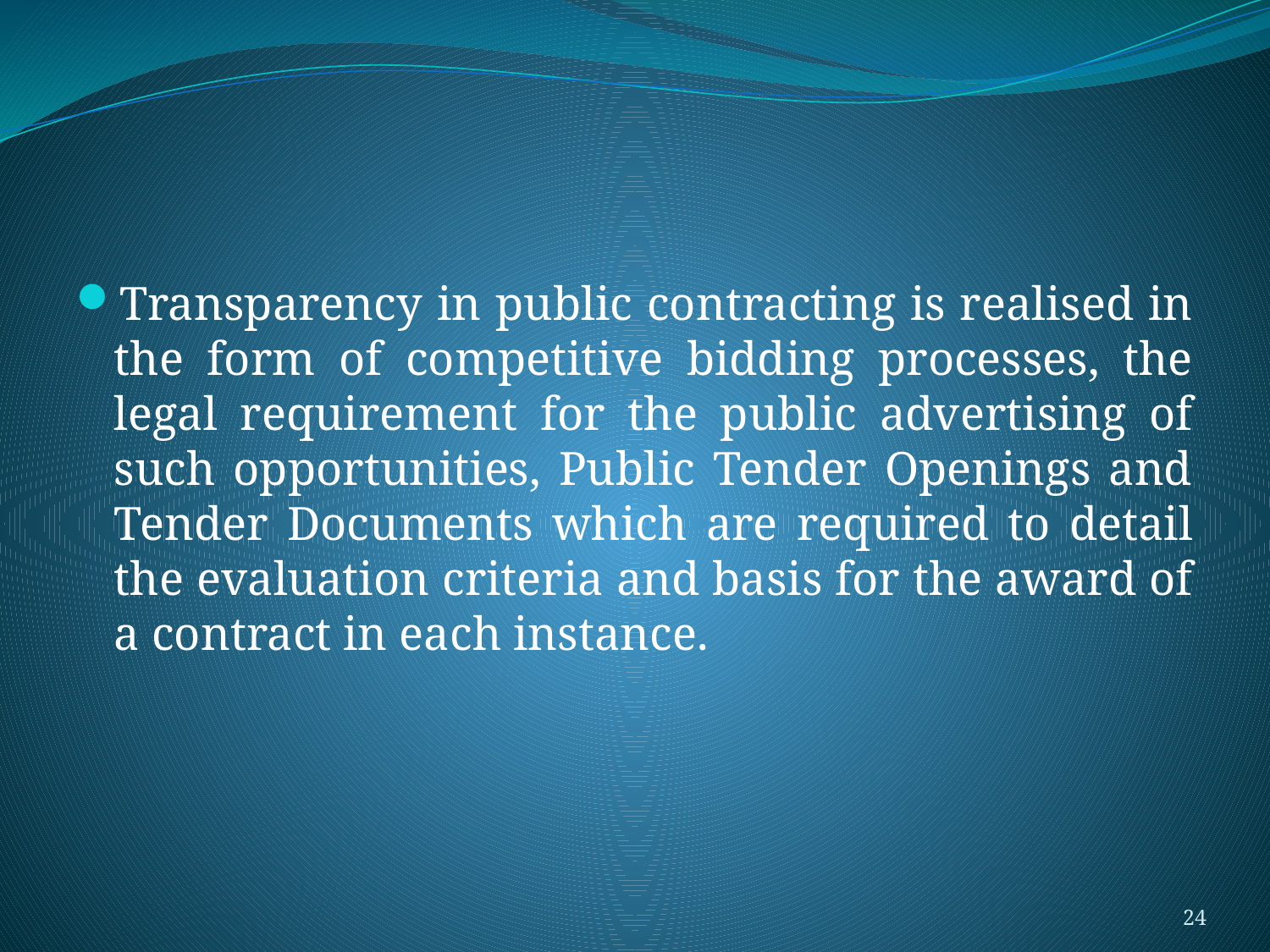

#
Transparency in public contracting is realised in the form of competitive bidding processes, the legal requirement for the public advertising of such opportunities, Public Tender Openings and Tender Documents which are required to detail the evaluation criteria and basis for the award of a contract in each instance.
24